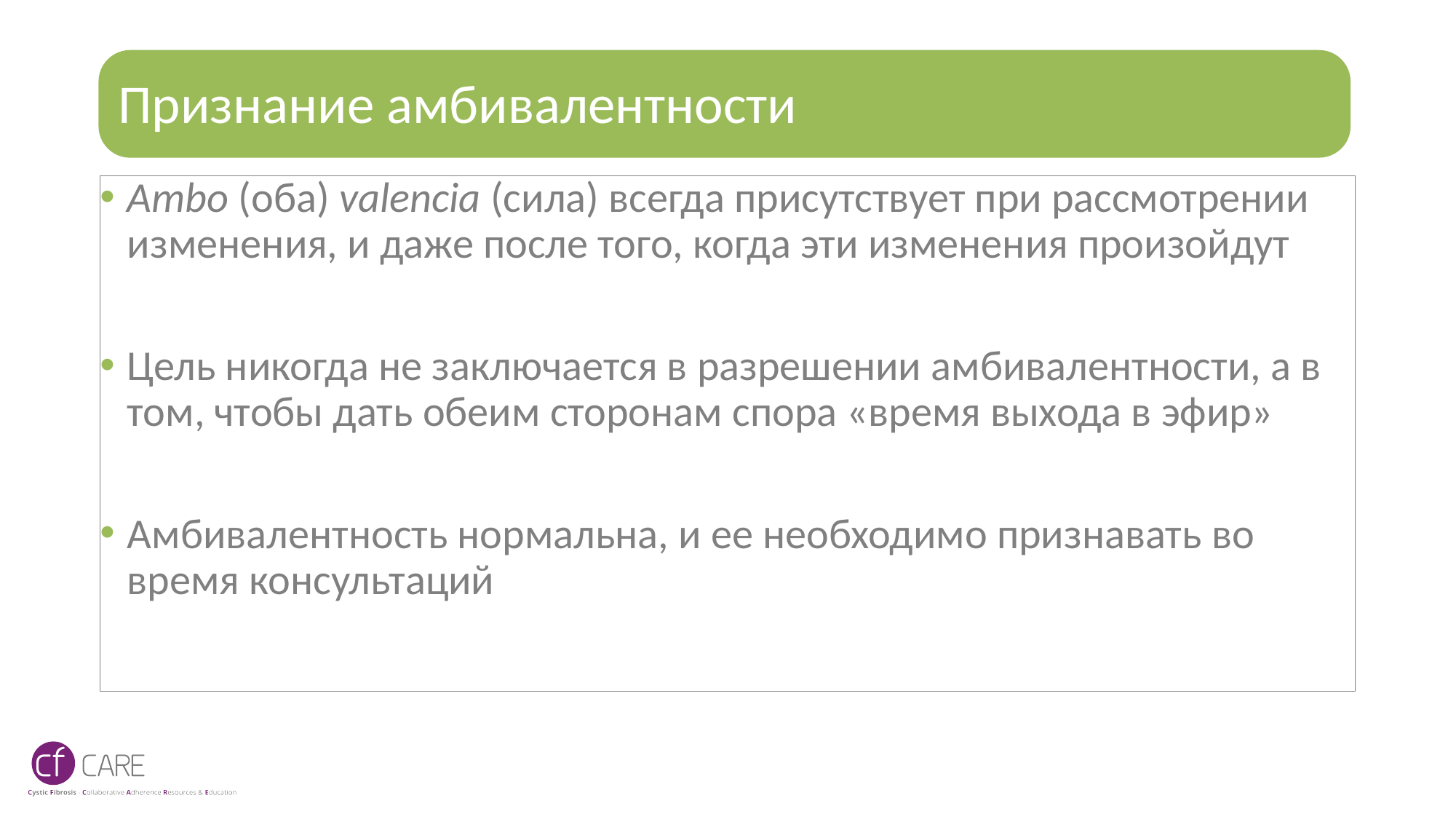

# Признание амбивалентности
Ambo (оба) valencia (сила) всегда присутствует при рассмотрении изменения, и даже после того, когда эти изменения произойдут

Цель никогда не заключается в разрешении амбивалентности, а в том, чтобы дать обеим сторонам спора «время выхода в эфир»

Амбивалентность нормальна, и ее необходимо признавать во время консультаций